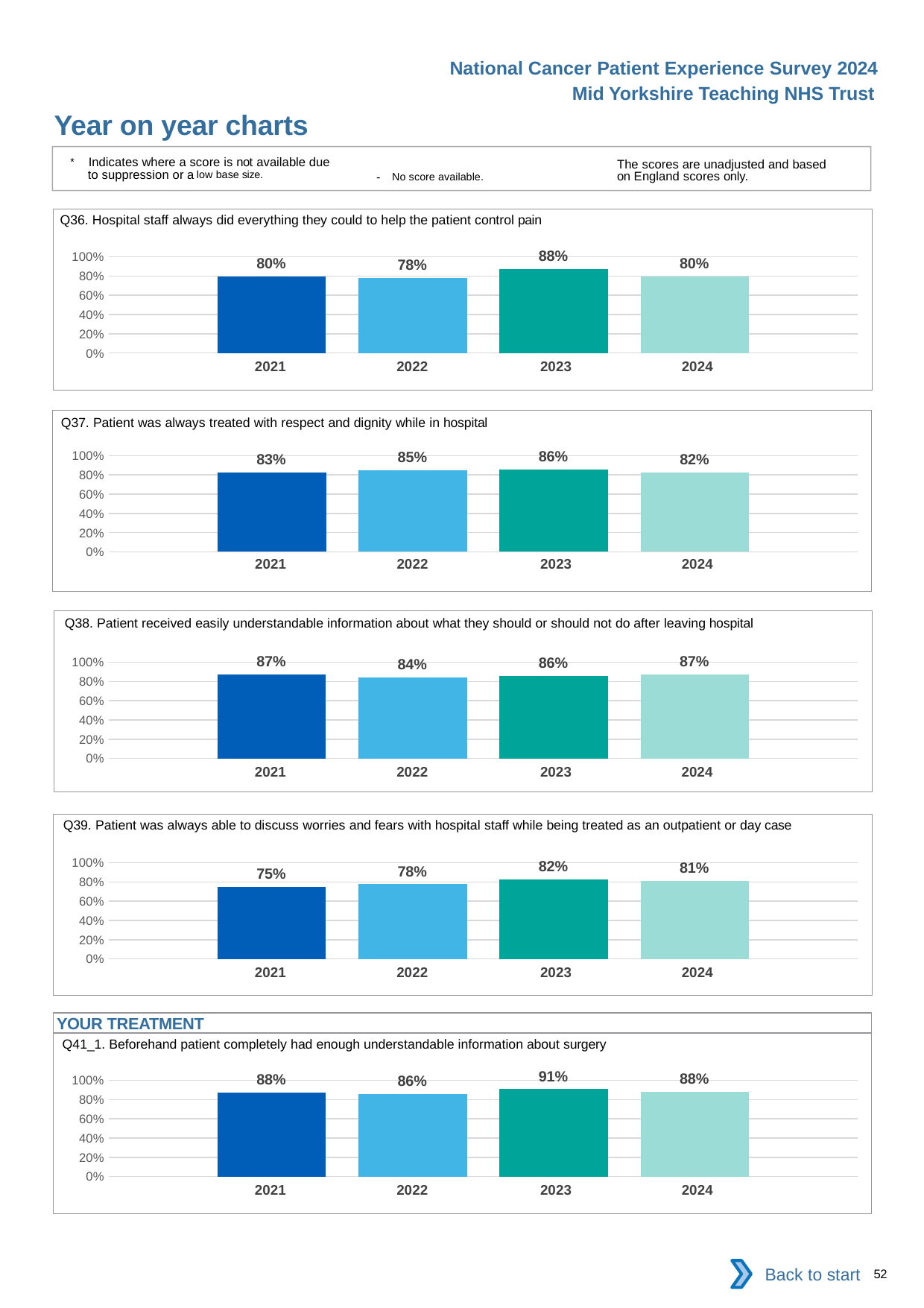

National Cancer Patient Experience Survey 2024
Mid Yorkshire Teaching NHS Trust
Year on year charts

*  Indicates where a score is not available due to suppression or a low base size.
The scores are unadjusted and based on England scores only.
- No score available.
Q36. Hospital staff always did everything they could to help the patient control pain

### Chart

| Category | 2021 | 2022 | 2023 | 2024 |
|---|---|---|---|---|
| Category 1 | 0.7976879 | 0.7790698 | 0.8759124 | 0.7988166 |
| 2021 | 2022 | 2023 | 2024 |
| --- | --- | --- | --- |
Q37. Patient was always treated with respect and dignity while in hospital

### Chart

| Category | 2021 | 2022 | 2023 | 2024 |
|---|---|---|---|---|
| Category 1 | 0.8285714 | 0.8484848 | 0.8571429 | 0.8232323 |
| 2021 | 2022 | 2023 | 2024 |
| --- | --- | --- | --- |
Q38. Patient received easily understandable information about what they should or should not do after leaving hospital

### Chart

| Category | 2021 | 2022 | 2023 | 2024 |
|---|---|---|---|---|
| Category 1 | 0.8719212 | 0.8445596 | 0.8598726 | 0.8702703 |
| 2021 | 2022 | 2023 | 2024 |
| --- | --- | --- | --- |
Q39. Patient was always able to discuss worries and fears with hospital staff while being treated as an outpatient or day case

### Chart

| Category | 2021 | 2022 | 2023 | 2024 |
|---|---|---|---|---|
| Category 1 | 0.7453271 | 0.7760417 | 0.8245125 | 0.808933 |
| 2021 | 2022 | 2023 | 2024 |
| --- | --- | --- | --- |
YOUR TREATMENT
Q41_1. Beforehand patient completely had enough understandable information about surgery

### Chart

| Category | 2021 | 2022 | 2023 | 2024 |
|---|---|---|---|---|
| Category 1 | 0.875502 | 0.8582996 | 0.907767 | 0.8818898 |
| 2021 | 2022 | 2023 | 2024 |
| --- | --- | --- | --- |
Back to start

52